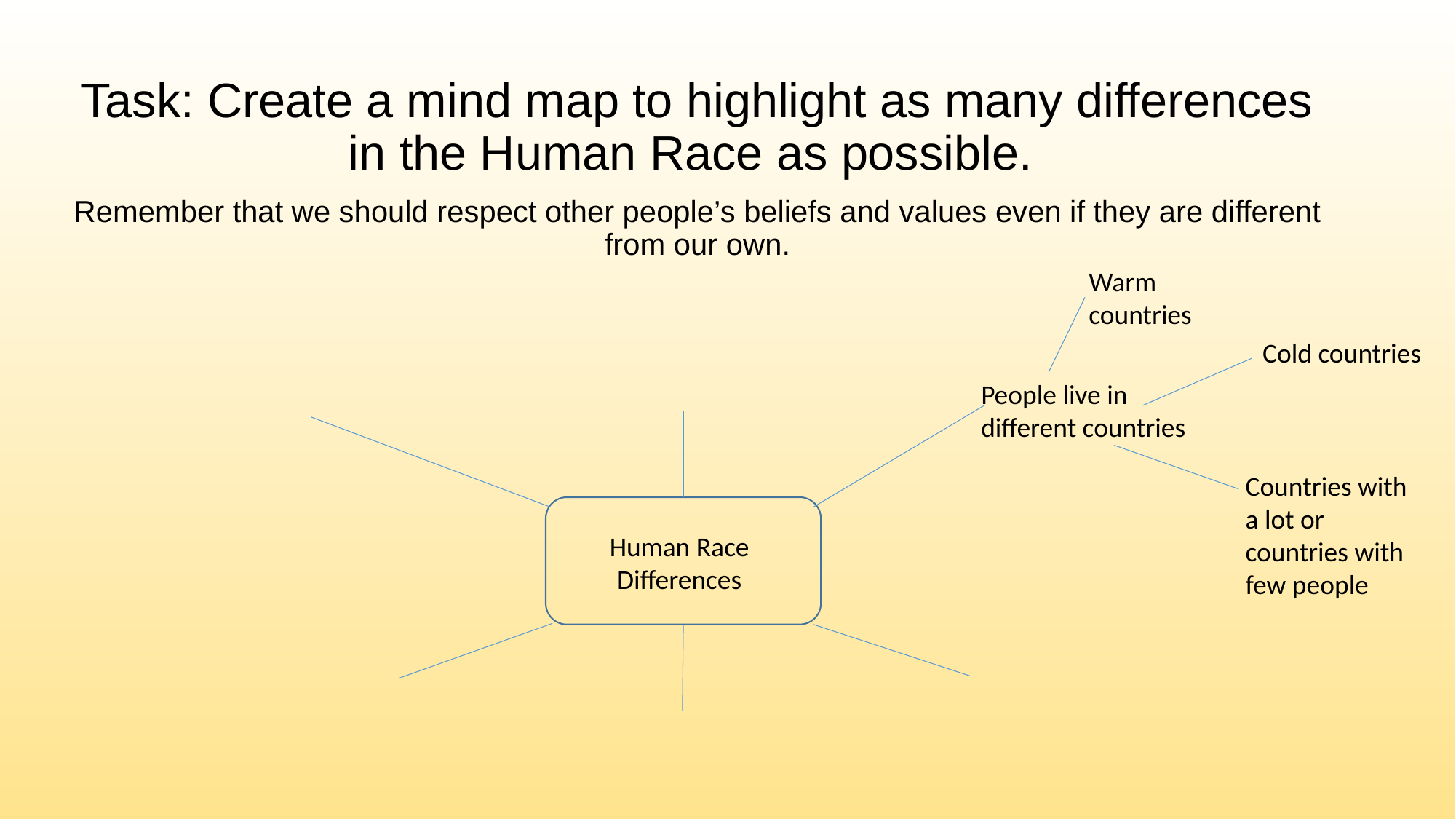

Task: Create a mind map to highlight as many differences in the Human Race as possible.
Remember that we should respect other people’s beliefs and values even if they are different from our own.
#
Warm countries
Cold countries
People live in different countries
Countries with a lot or countries with few people

Human Race Differences